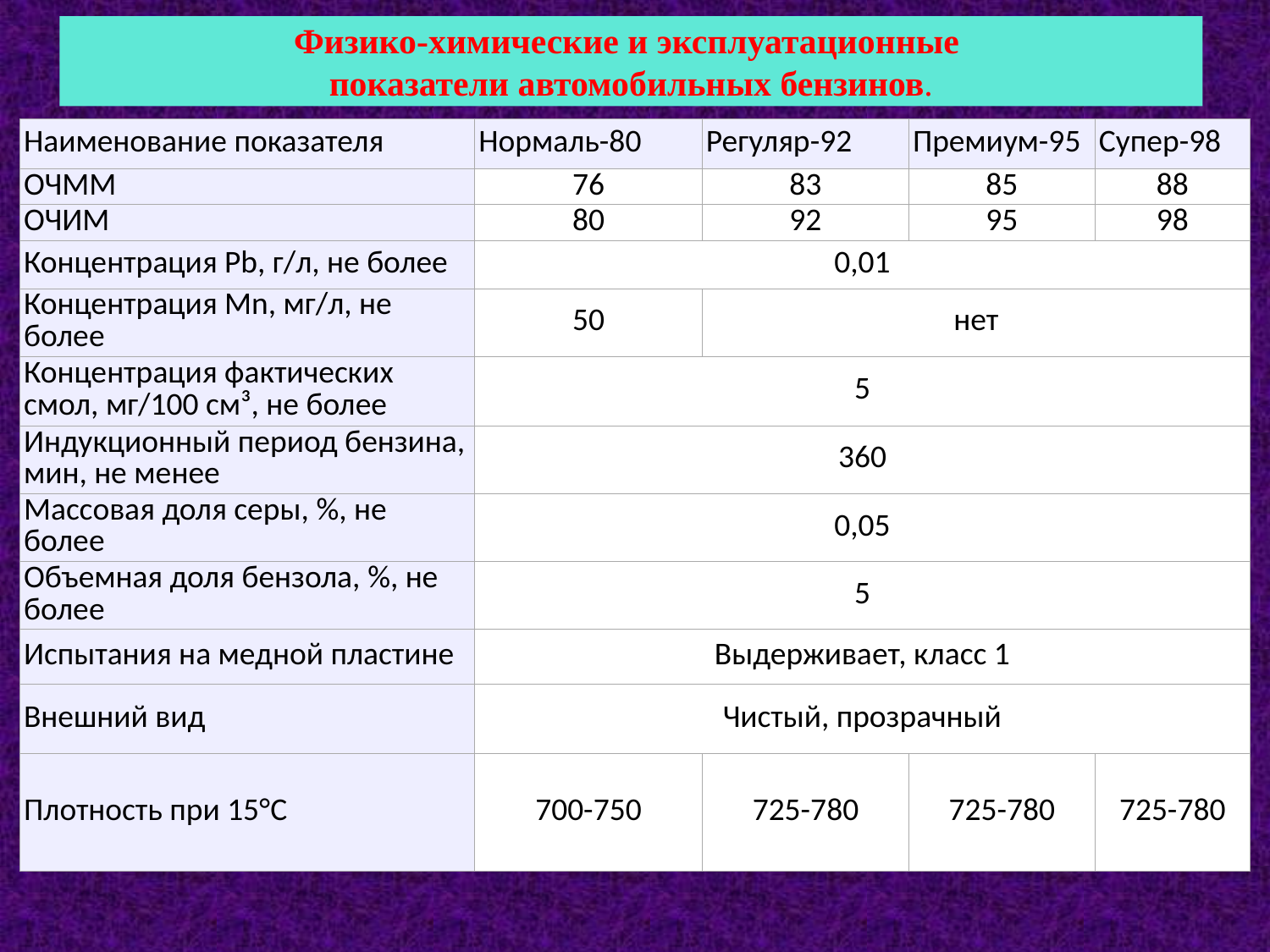

# Физико-химические и эксплуатационные показатели автомобильных бензинов.
| Наименование показателя | Нормаль-80 | Регуляр-92 | Премиум-95 | Супер-98 |
| --- | --- | --- | --- | --- |
| ОЧММ | 76 | 83 | 85 | 88 |
| ОЧИМ | 80 | 92 | 95 | 98 |
| Концентрация Pb, г/л, не более | 0,01 |  |  |  |
| Концентрация Mn, мг/л, не более | 50 | нет |  |  |
| Концентрация фактических смол, мг/100 см³, не более | 5 |  |  |  |
| Индукционный период бензина, мин, не менее | 360 |  |  |  |
| Массовая доля серы, %, не более | 0,05 |  |  |  |
| Объемная доля бензола, %, не более | 5 |  |  |  |
| Испытания на медной пластине | Выдерживает, класс 1 |  |  |  |
| Внешний вид | Чистый, прозрачный |  |  |  |
| Плотность при 15°C | 700-750 | 725-780 | 725-780 | 725-780 |